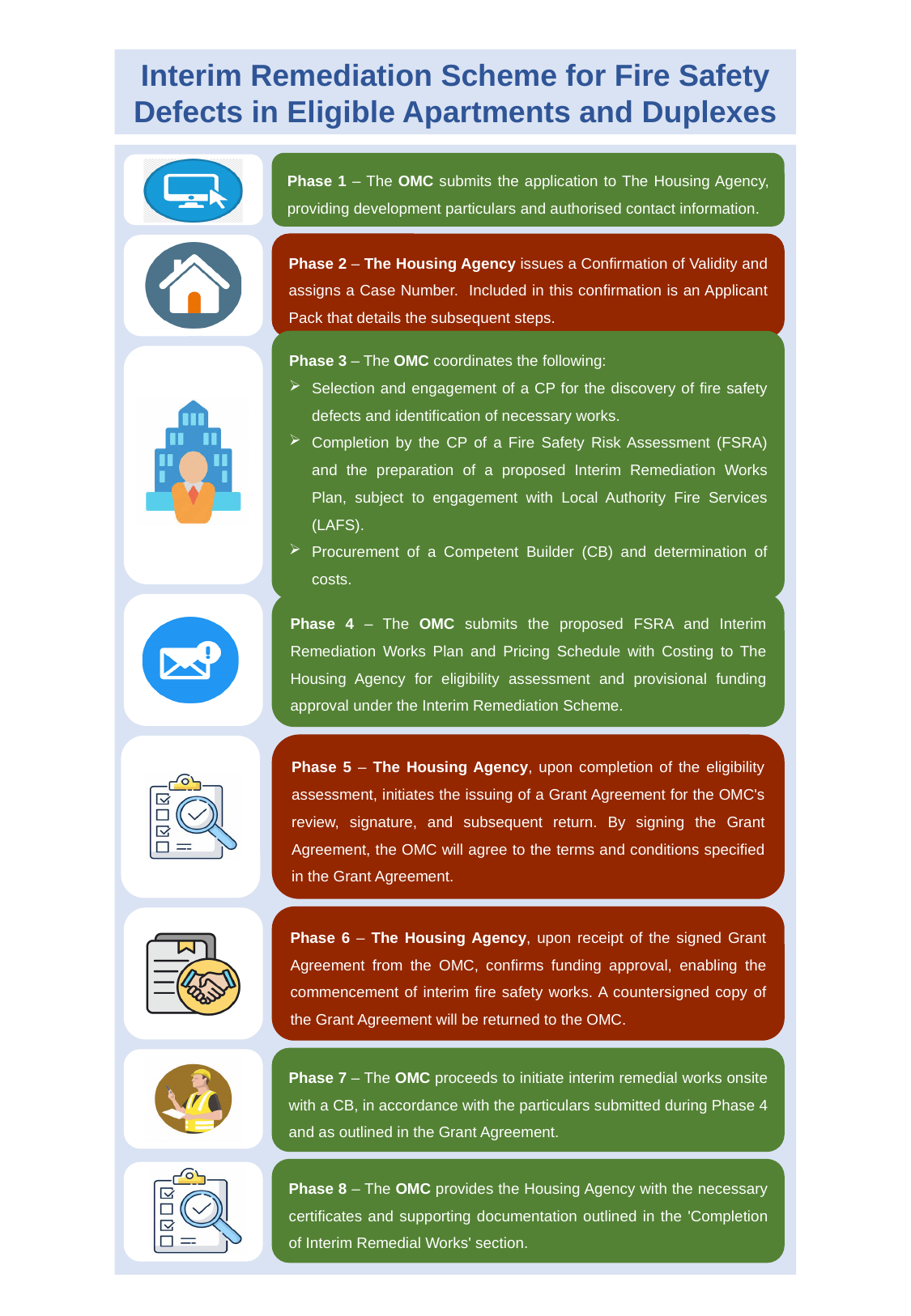

Interim Remediation Scheme for Fire Safety Defects in Eligible Apartments and Duplexes

Phase 1 – The OMC submits the application to The Housing Agency, providing development particulars and authorised contact information.

Phase 2 – The Housing Agency issues a Confirmation of Validity and assigns a Case Number.  Included in this confirmation is an Applicant Pack that details the subsequent steps.

Phase 3 – The OMC coordinates the following:
Selection and engagement of a CP for the discovery of fire safety defects and identification of necessary works.
Completion by the CP of a Fire Safety Risk Assessment (FSRA) and the preparation of a proposed Interim Remediation Works Plan, subject to engagement with Local Authority Fire Services (LAFS).
Procurement of a Competent Builder (CB) and determination of costs.

Phase 4 – The OMC submits the proposed FSRA and Interim Remediation Works Plan and Pricing Schedule with Costing to The Housing Agency for eligibility assessment and provisional funding approval under the Interim Remediation Scheme.

Phase 5 – The Housing Agency, upon completion of the eligibility assessment, initiates the issuing of a Grant Agreement for the OMC's review, signature, and subsequent return. By signing the Grant Agreement, the OMC will agree to the terms and conditions specified in the Grant Agreement.

Phase 6 – The Housing Agency, upon receipt of the signed Grant Agreement from the OMC, confirms funding approval, enabling the commencement of interim fire safety works. A countersigned copy of the Grant Agreement will be returned to the OMC.

Phase 7 – The OMC proceeds to initiate interim remedial works onsite with a CB, in accordance with the particulars submitted during Phase 4 and as outlined in the Grant Agreement.

Phase 8 – The OMC provides the Housing Agency with the necessary certificates and supporting documentation outlined in the 'Completion of Interim Remedial Works' section.